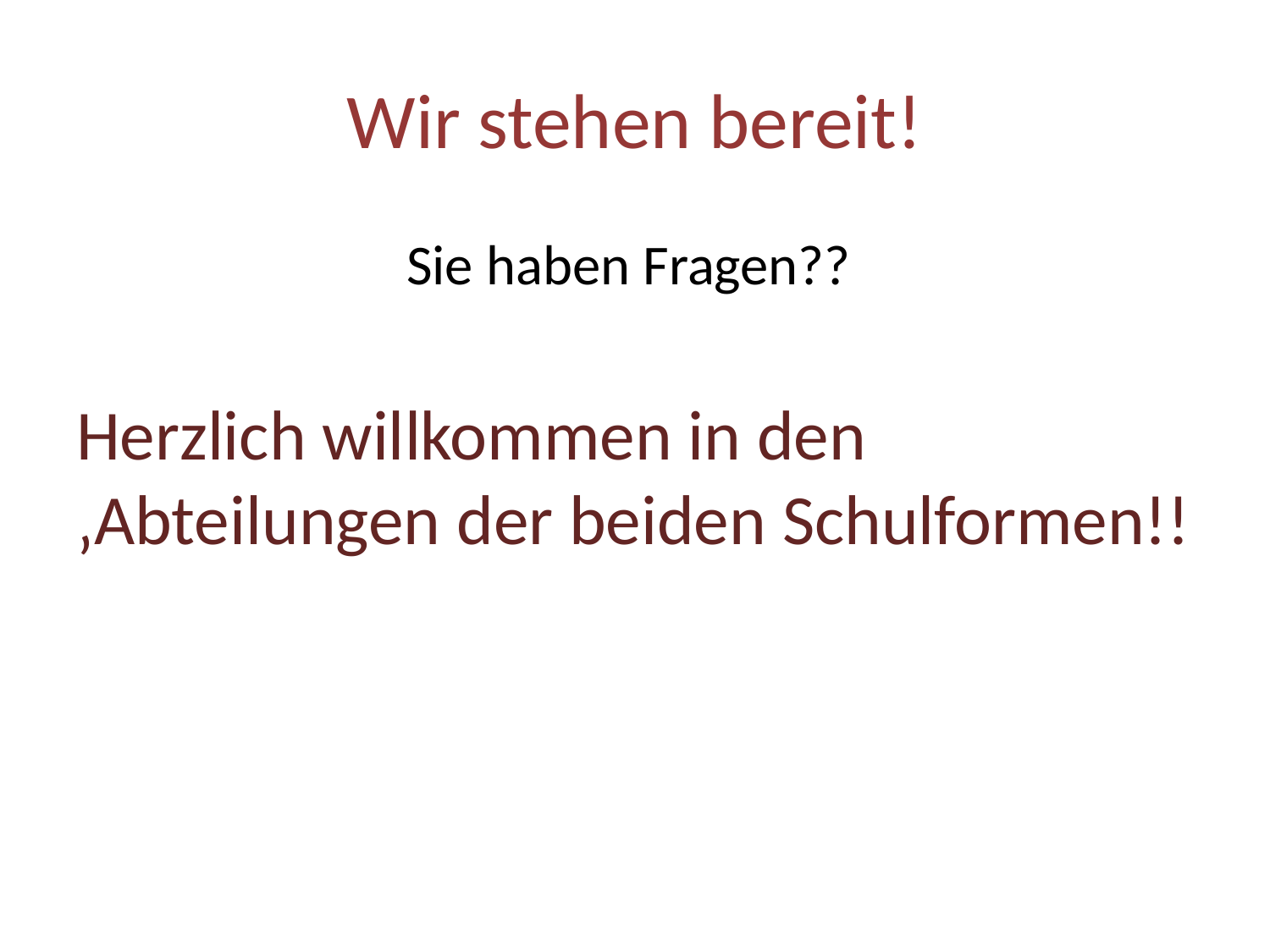

# Wir stehen bereit!
                          Sie haben Fragen??

Herzlich willkommen in den ‚Abteilungen der beiden Schulformen!!